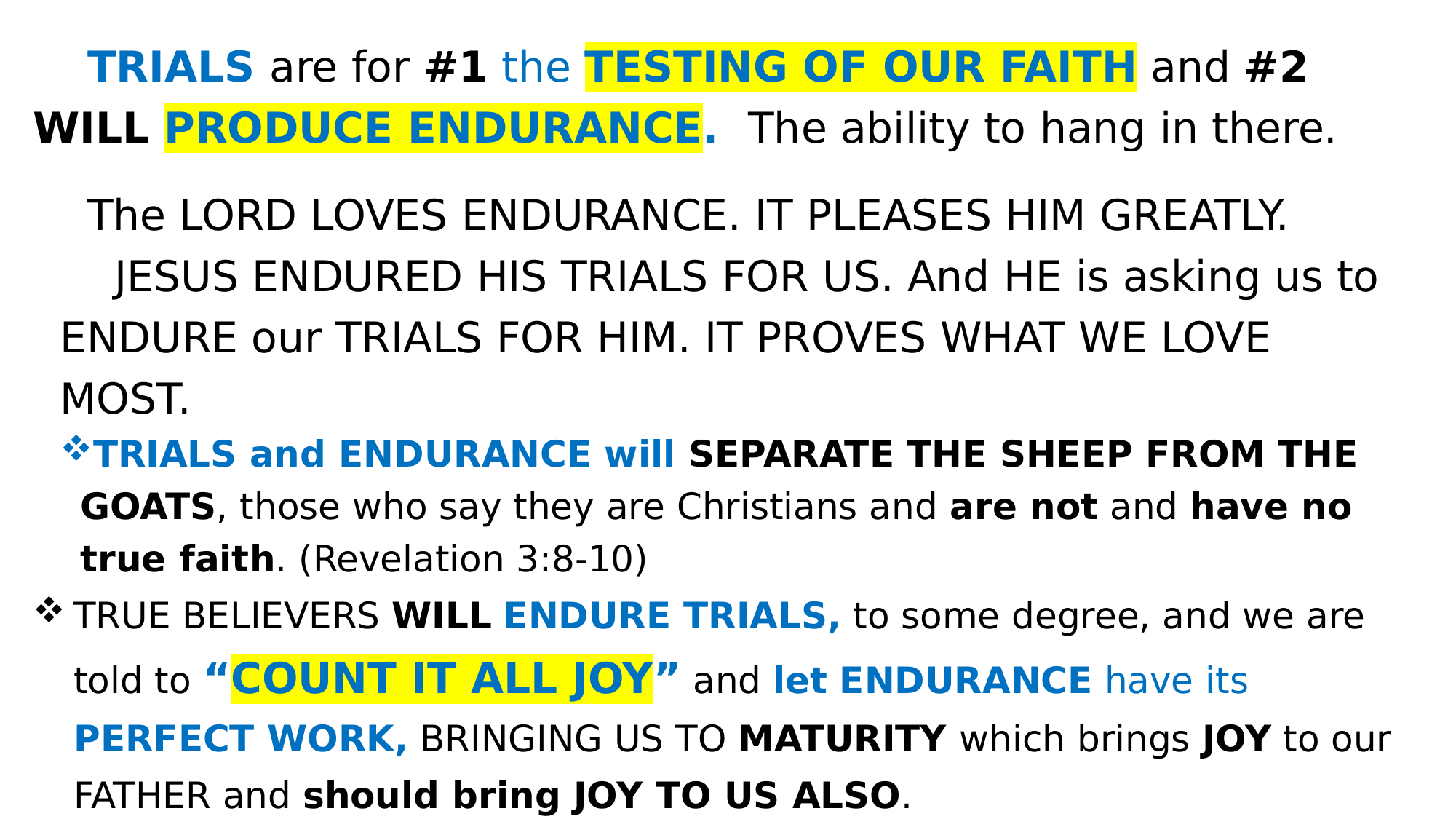

TRIALS are for #1 the TESTING OF OUR FAITH and #2 WILL PRODUCE ENDURANCE.  The ability to hang in there.

The LORD LOVES ENDURANCE. IT PLEASES HIM GREATLY.
JESUS ENDURED HIS TRIALS FOR US. And HE is asking us to ENDURE our TRIALS FOR HIM. IT PROVES WHAT WE LOVE MOST.
TRIALS and ENDURANCE will SEPARATE THE SHEEP FROM THE GOATS, those who say they are Christians and are not and have no true faith. (Revelation 3:8-10)
TRUE BELIEVERS WILL ENDURE TRIALS, to some degree, and we are told to “COUNT IT ALL JOY” and let ENDURANCE have its PERFECT WORK, BRINGING US TO MATURITY which brings JOY to our FATHER and should bring JOY TO US ALSO.